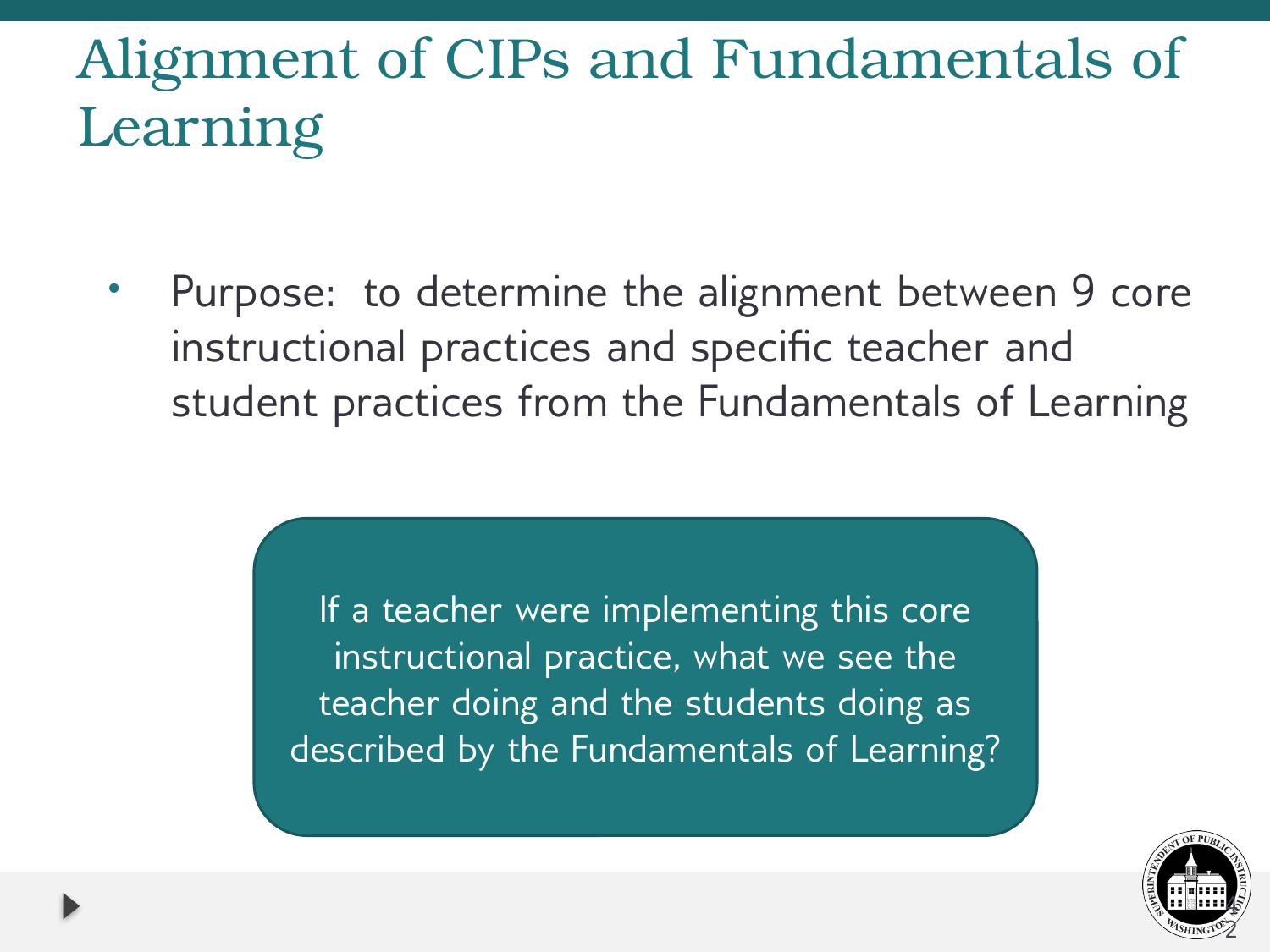

# Alignment of CIPs and Fundamentals of Learning
Purpose:  to determine the alignment between 9 core instructional practices and specific teacher and student practices from the Fundamentals of Learning

If a teacher were implementing this core instructional practice, what we see the teacher doing and the students doing as described by the Fundamentals of Learning?
42